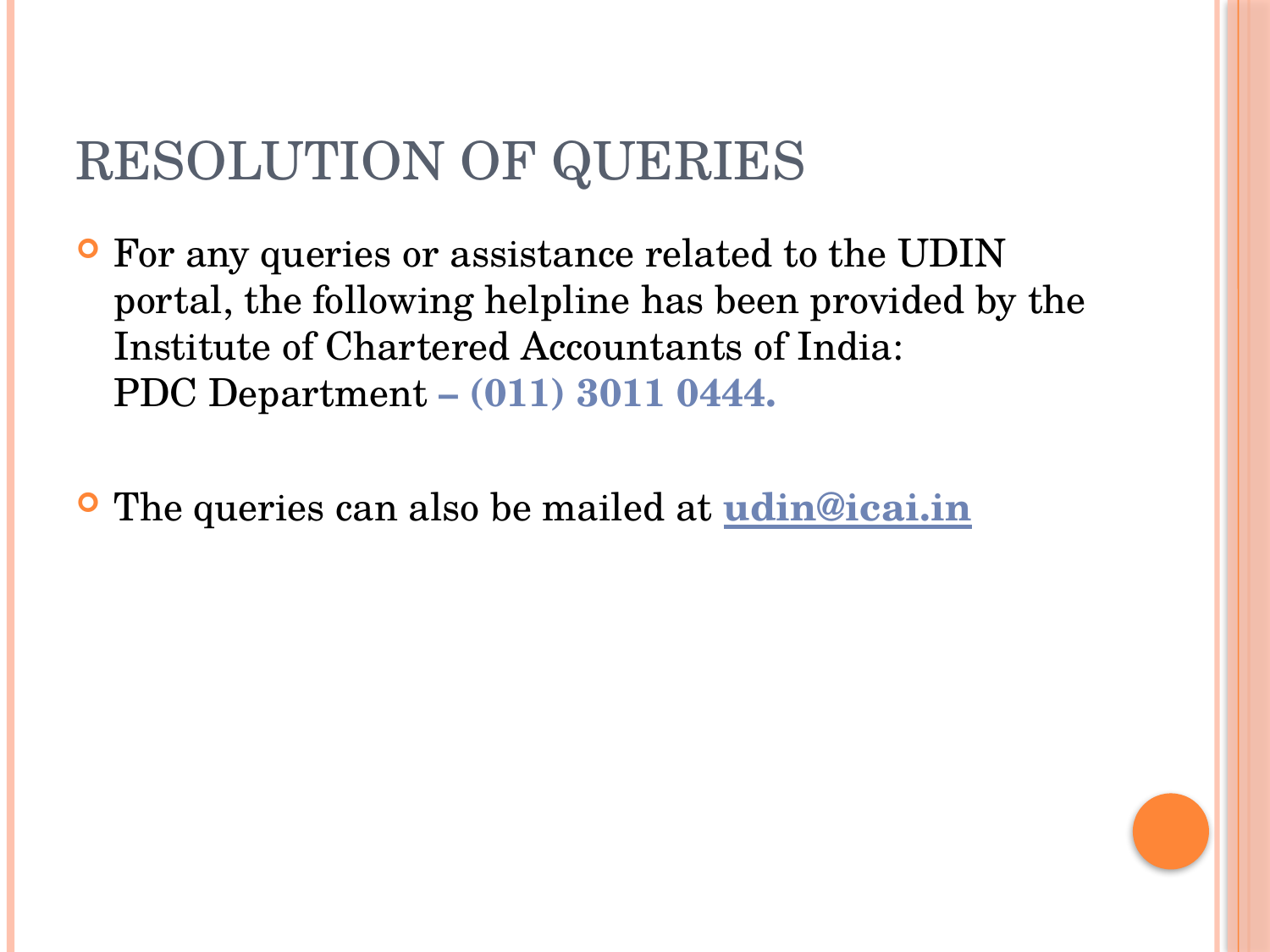

# Resolution of Queries
For any queries or assistance related to the UDIN portal, the following helpline has been provided by the Institute of Chartered Accountants of India:
PDC Department – (011) 3011 0444.

The queries can also be mailed at udin@icai.in